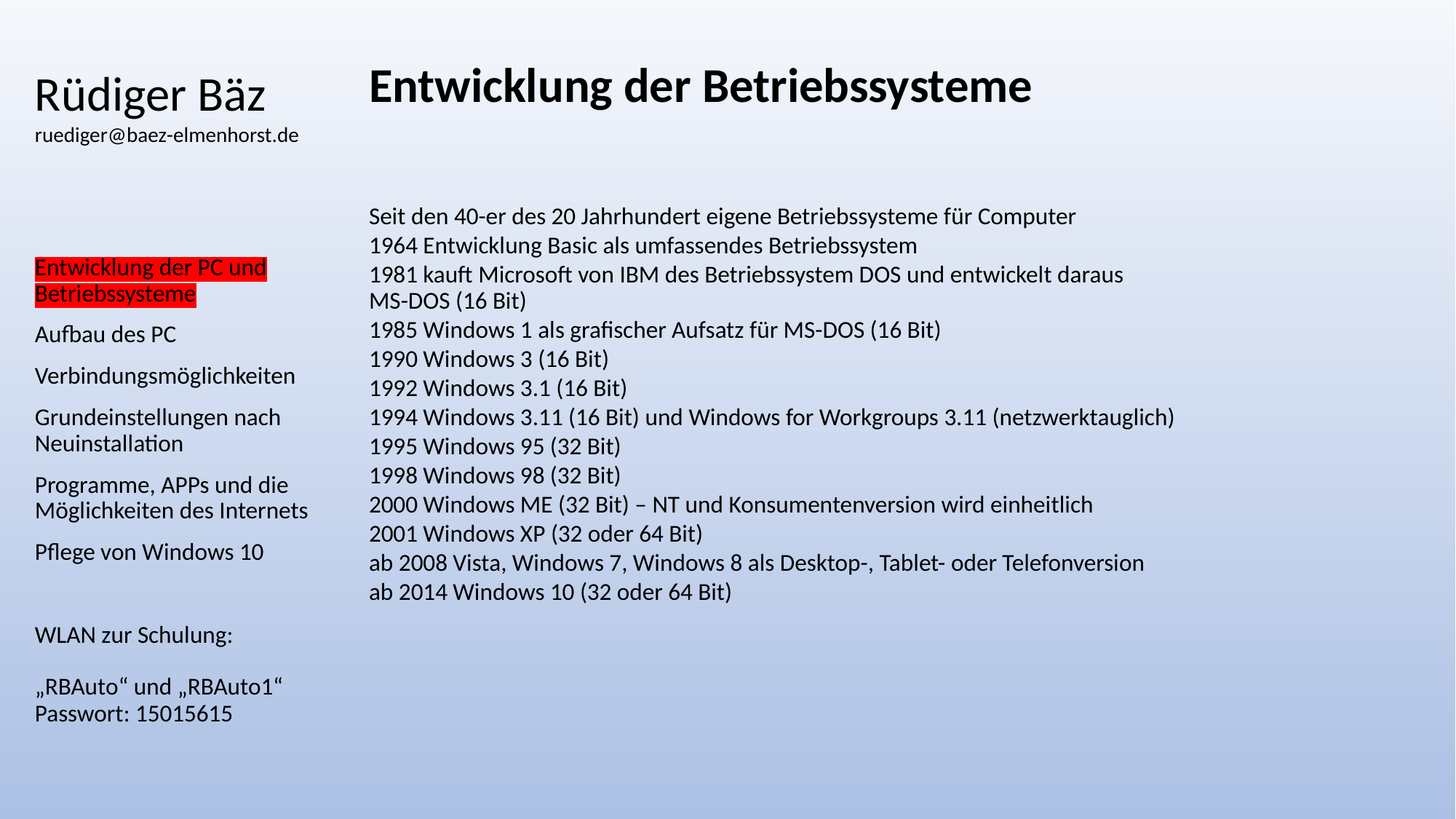

# Rüdiger Bäz ruediger@baez-elmenhorst.de
Entwicklung der Betriebssysteme

Seit den 40-er des 20 Jahrhundert eigene Betriebssysteme für Computer
1964 Entwicklung Basic als umfassendes Betriebssystem
1981 kauft Microsoft von IBM des Betriebssystem DOS und entwickelt daraus
MS-DOS (16 Bit)
1985 Windows 1 als grafischer Aufsatz für MS-DOS (16 Bit)
1990 Windows 3 (16 Bit)
1992 Windows 3.1 (16 Bit)
1994 Windows 3.11 (16 Bit) und Windows for Workgroups 3.11 (netzwerktauglich)
1995 Windows 95 (32 Bit)
1998 Windows 98 (32 Bit)
2000 Windows ME (32 Bit) – NT und Konsumentenversion wird einheitlich
2001 Windows XP (32 oder 64 Bit)
ab 2008 Vista, Windows 7, Windows 8 als Desktop-, Tablet- oder Telefonversion
ab 2014 Windows 10 (32 oder 64 Bit)

Entwicklung der PC und Betriebssysteme
Aufbau des PC
Verbindungsmöglichkeiten
Grundeinstellungen nach Neuinstallation
Programme, APPs und die Möglichkeiten des Internets
Pflege von Windows 10

WLAN zur Schulung:
„RBAuto“ und „RBAuto1“
Passwort: 15015615